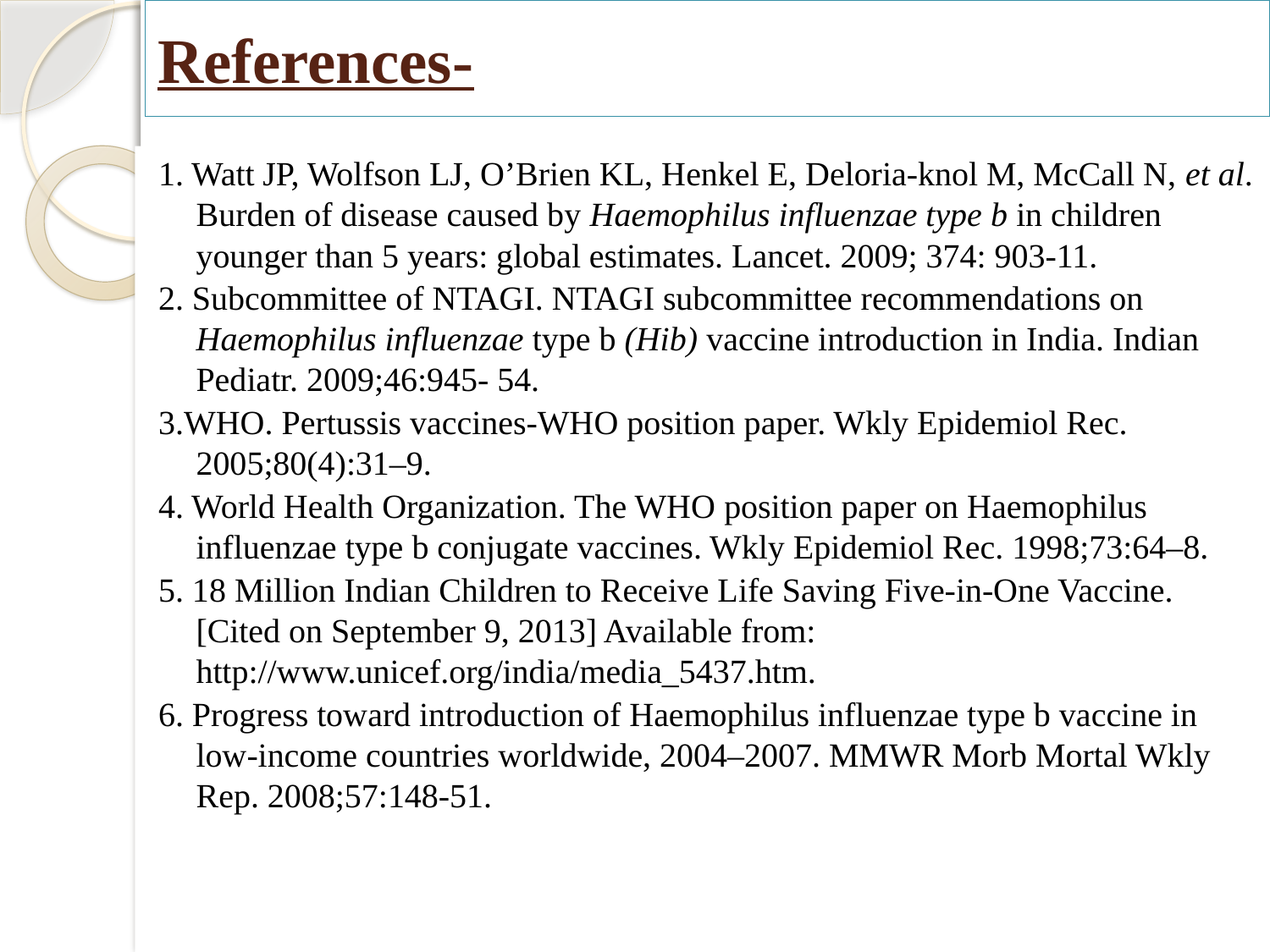

# References-
1. Watt JP, Wolfson LJ, O’Brien KL, Henkel E, Deloria-knol M, McCall N, et al. Burden of disease caused by Haemophilus influenzae type b in children younger than 5 years: global estimates. Lancet. 2009; 374: 903-11.
2. Subcommittee of NTAGI. NTAGI subcommittee recommendations on Haemophilus influenzae type b (Hib) vaccine introduction in India. Indian Pediatr. 2009;46:945- 54.
3.WHO. Pertussis vaccines-WHO position paper. Wkly Epidemiol Rec. 2005;80(4):31–9.
4. World Health Organization. The WHO position paper on Haemophilus influenzae type b conjugate vaccines. Wkly Epidemiol Rec. 1998;73:64–8.
5. 18 Million Indian Children to Receive Life Saving Five-in-One Vaccine. [Cited on September 9, 2013] Available from: http://www.unicef.org/india/media_5437.htm.
6. Progress toward introduction of Haemophilus influenzae type b vaccine in low-income countries worldwide, 2004–2007. MMWR Morb Mortal Wkly Rep. 2008;57:148-51.